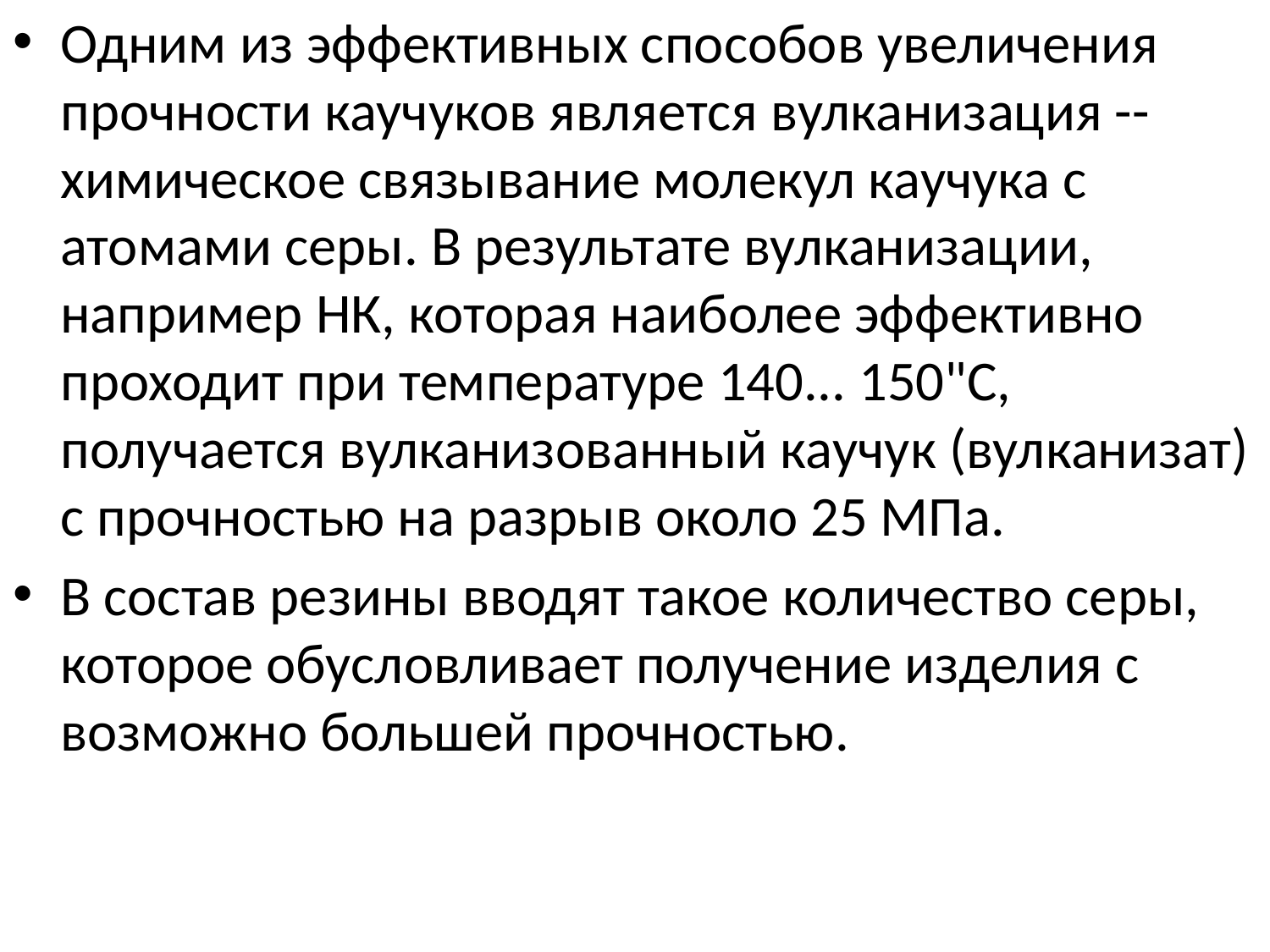

Одним из эффективных способов увеличения прочности каучуков является вулканизация -- химическое связывание молекул каучука с атомами серы. В результате вулканизации, например НК, которая наиболее эффективно проходит при температуре 140... 150"С, получается вулканизованный каучук (вулканизат) с прочностью на разрыв около 25 МПа.
В состав резины вводят такое количество серы, которое обусловливает получение изделия с возможно большей прочностью.
#